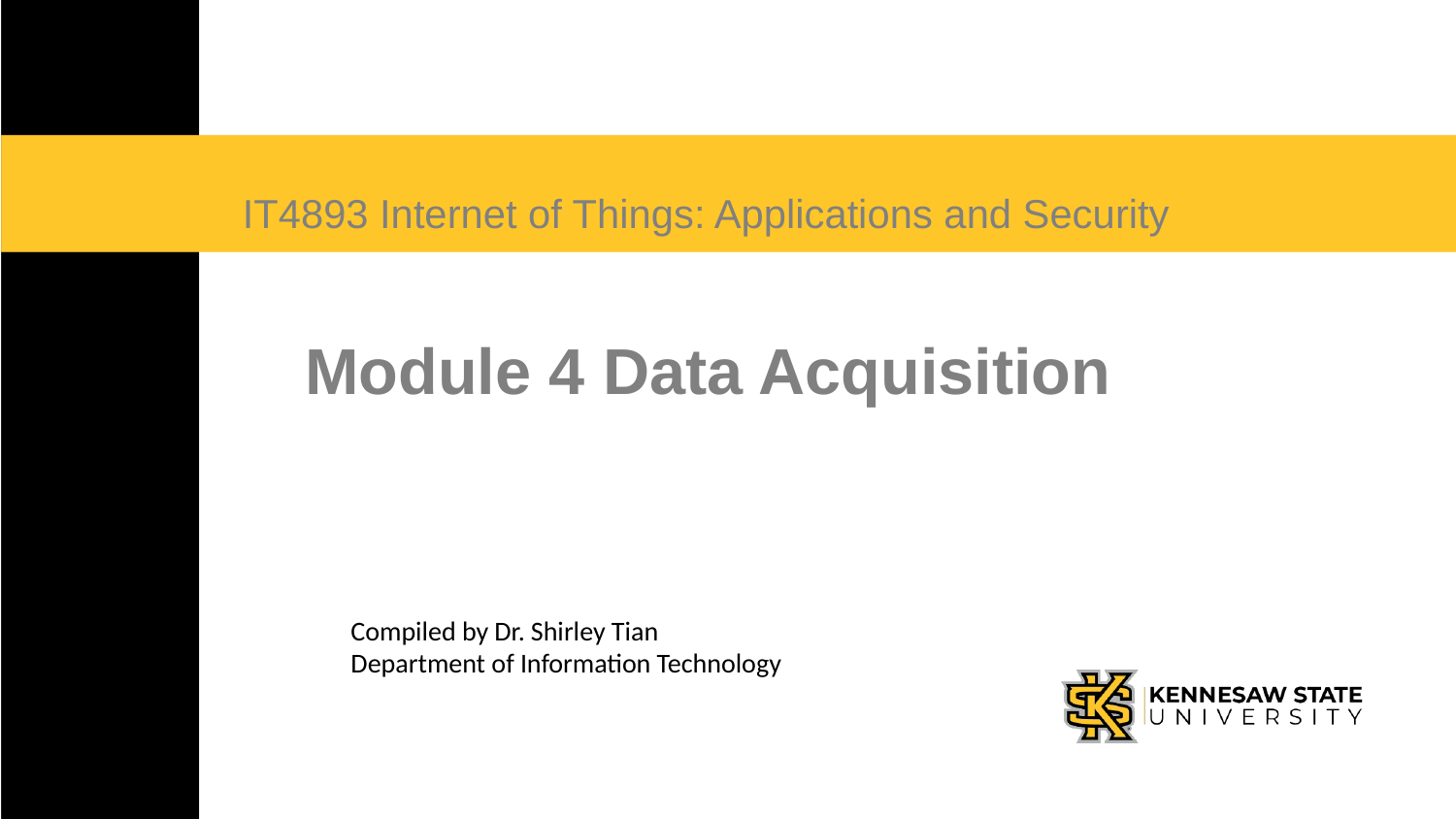

IT4893 Internet of Things: Applications and Security
Module 4 Data Acquisition
Compiled by Dr. Shirley Tian
Department of Information Technology